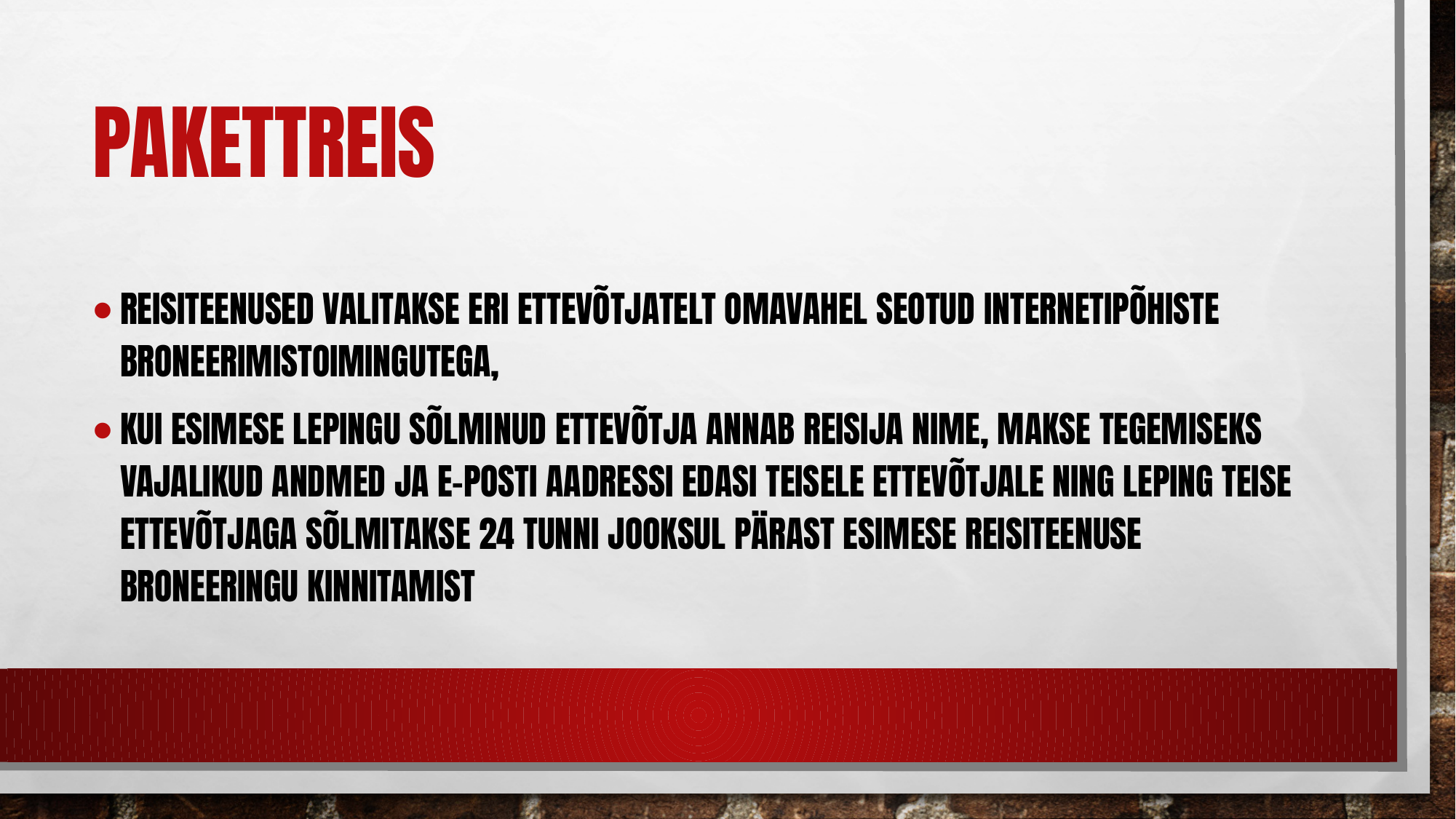

# pakettreis
reisiteenused valitakse eri ettevõtjatelt omavahel seotud internetipõhiste broneerimistoimingutega,
kui esimese lepingu sõlminud ettevõtja annab reisija nime, makse tegemiseks vajalikud andmed ja e-posti aadressi edasi teisele ettevõtjale ning leping teise ettevõtjaga sõlmitakse 24 tunni jooksul pärast esimese reisiteenuse broneeringu kinnitamist